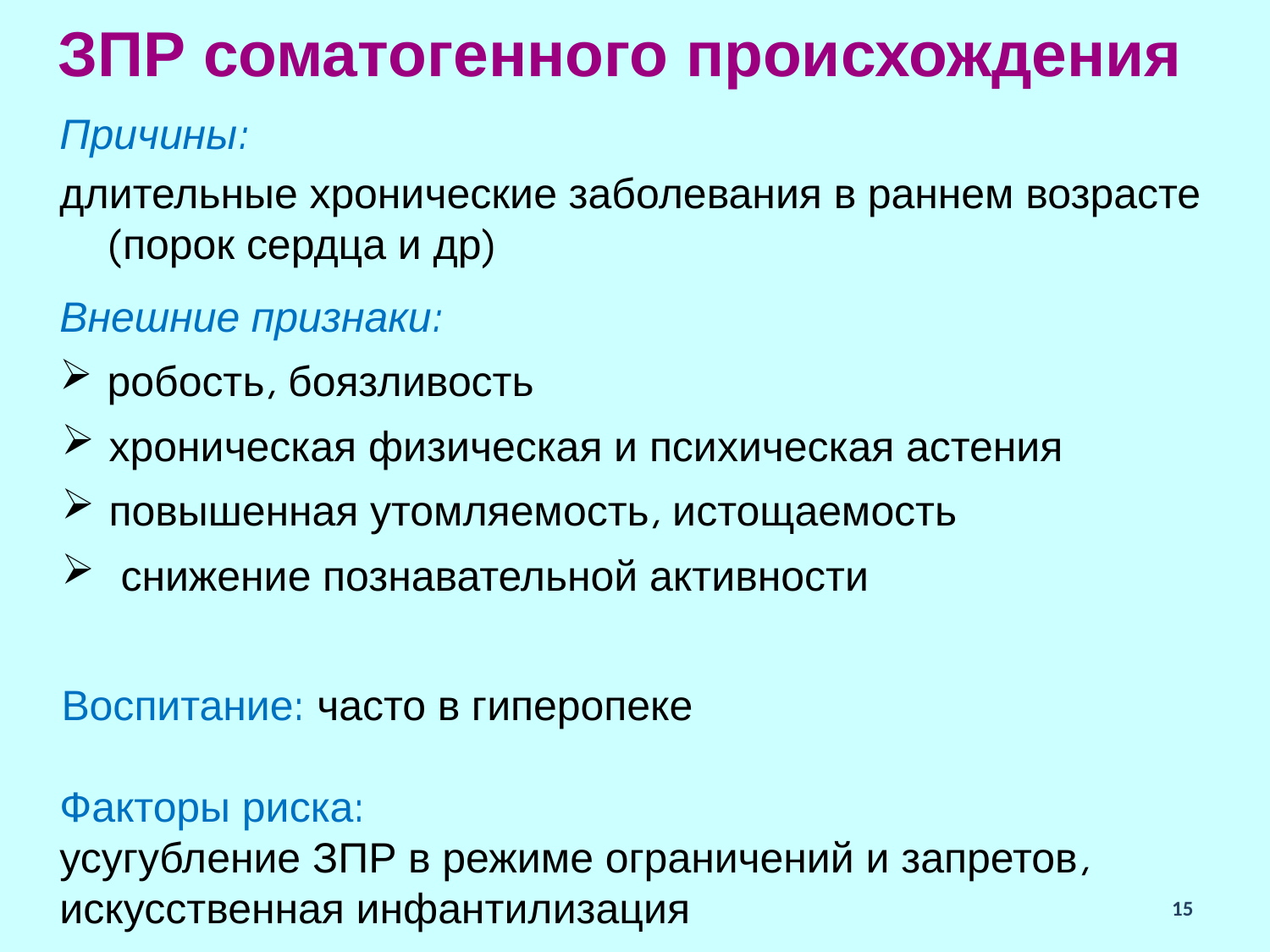

ЗПР соматогенного происхождения
Причины:
длительные хронические заболевания в раннем возрасте (порок сердца и др)
Внешние признаки:
робость, боязливость
хроническая физическая и психическая астения
повышенная утомляемость, истощаемость
 снижение познавательной активности

Воспитание: часто в гиперопеке

Факторы риска:
усугубление ЗПР в режиме ограничений и запретов,
искусственная инфантилизация

15